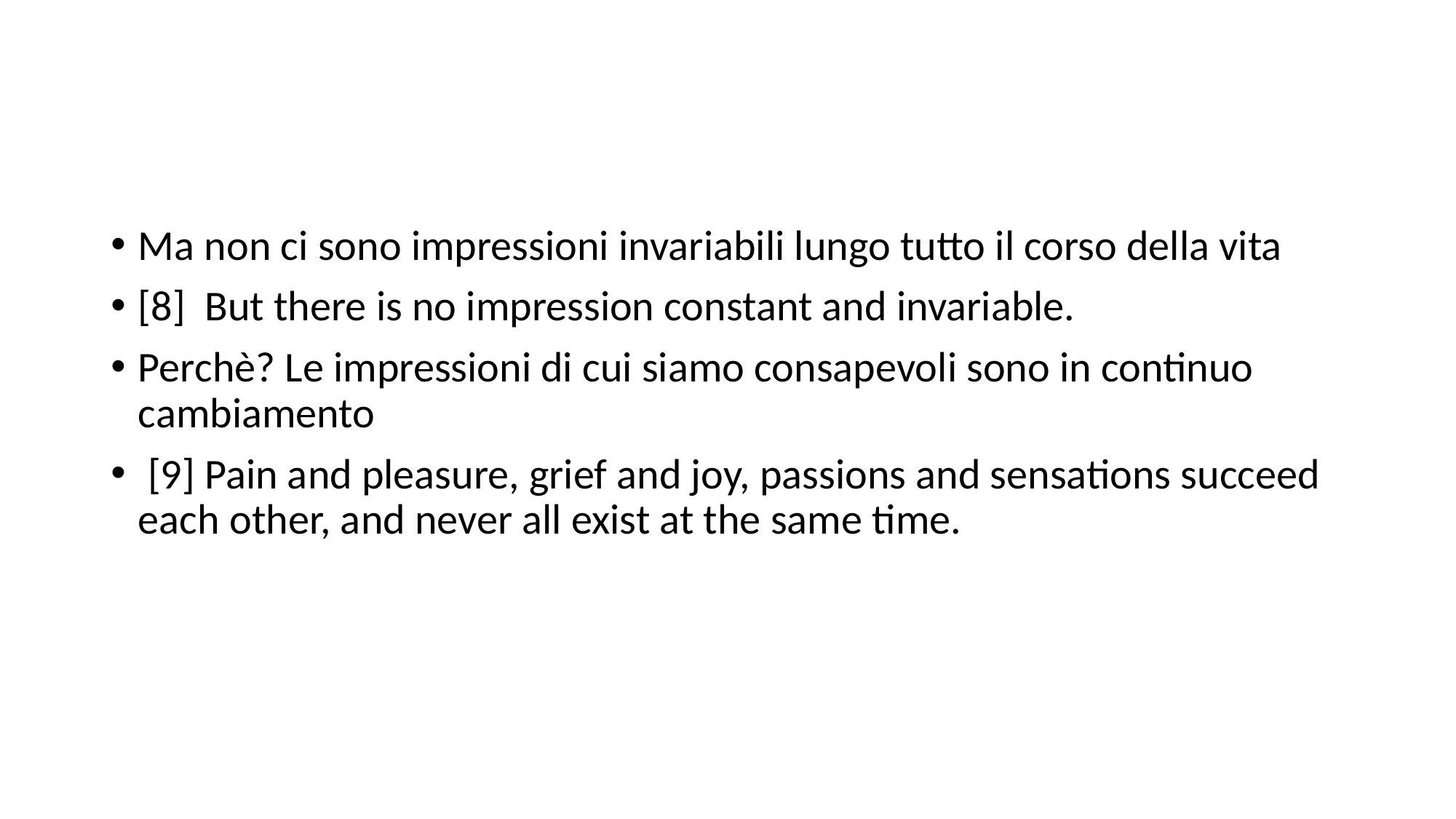

#
Ma non ci sono impressioni invariabili lungo tutto il corso della vita
[8]  But there is no impression constant and invariable.
Perchè? Le impressioni di cui siamo consapevoli sono in continuo cambiamento
 [9] Pain and pleasure, grief and joy, passions and sensations succeed each other, and never all exist at the same time.